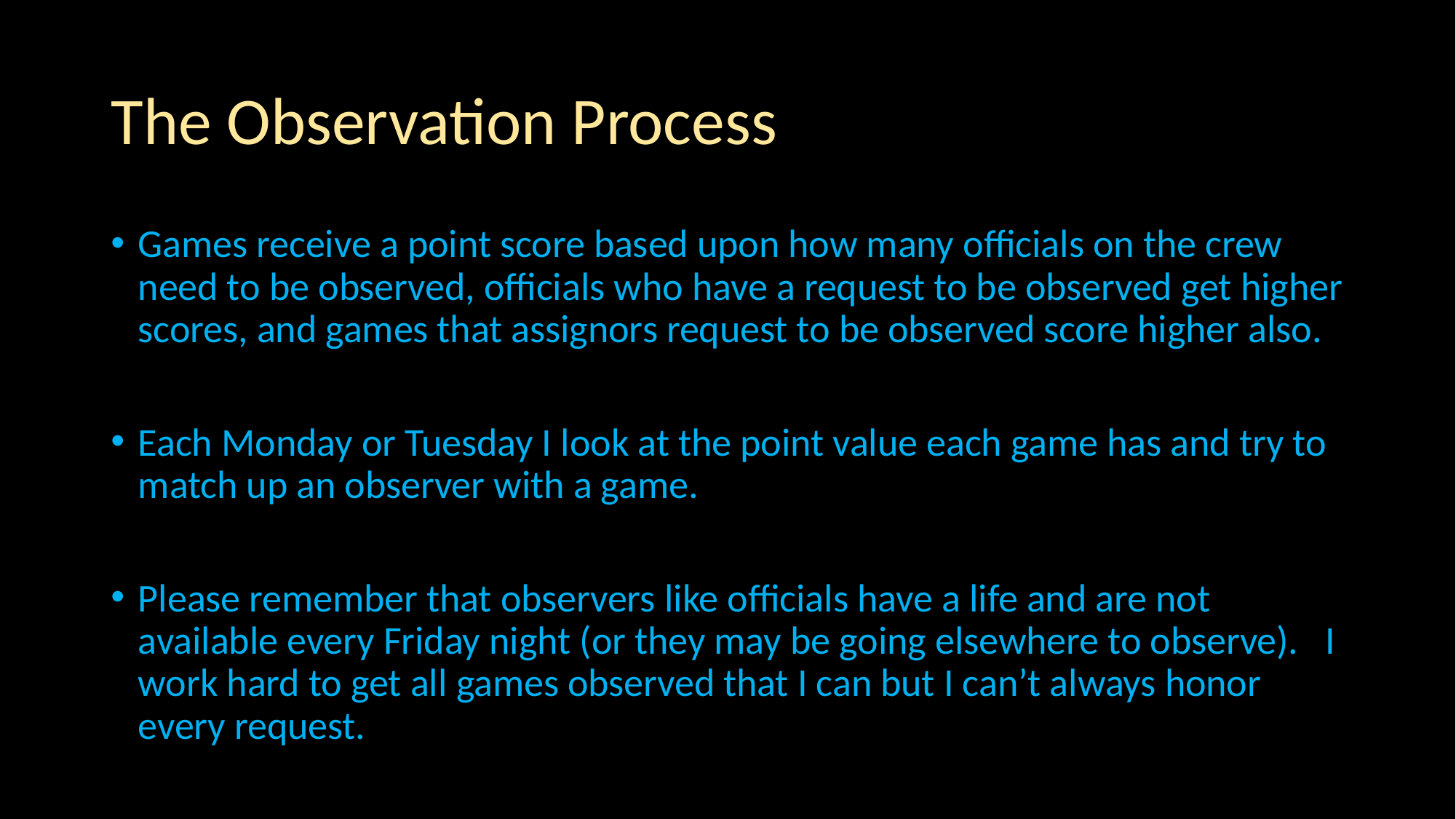

# The Observation Process
Games receive a point score based upon how many officials on the crew need to be observed, officials who have a request to be observed get higher scores, and games that assignors request to be observed score higher also.

Each Monday or Tuesday I look at the point value each game has and try to match up an observer with a game.

Please remember that observers like officials have a life and are not available every Friday night (or they may be going elsewhere to observe).   I work hard to get all games observed that I can but I can’t always honor every request.